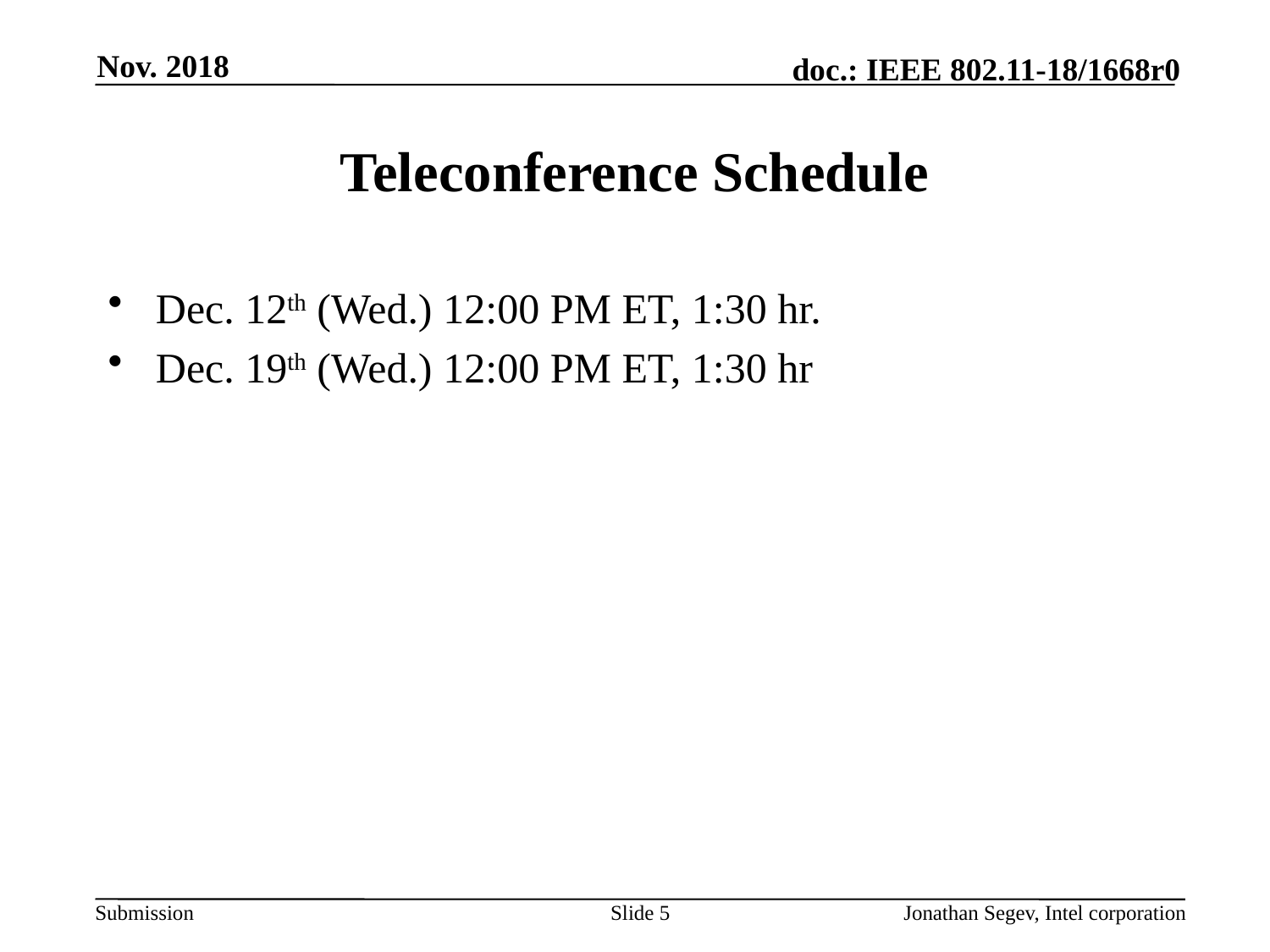

Nov. 2018
# Teleconference Schedule
Dec. 12th (Wed.) 12:00 PM ET, 1:30 hr.
Dec. 19th (Wed.) 12:00 PM ET, 1:30 hr
Slide 5
Jonathan Segev, Intel corporation